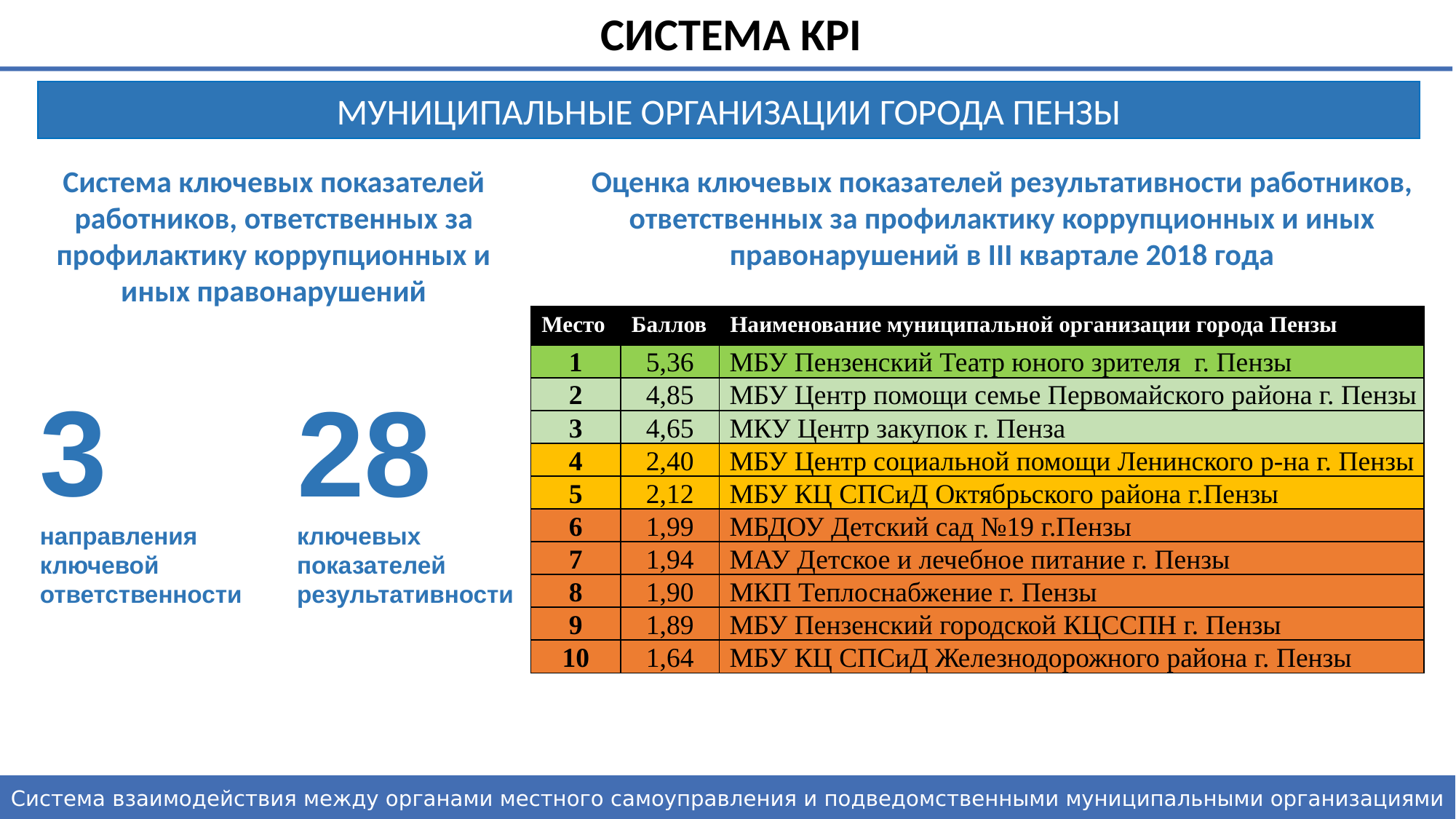

СИСТЕМА KPI

МУНИЦИПАЛЬНЫЕ ОРГАНИЗАЦИИ ГОРОДА ПЕНЗЫ
Система ключевых показателей работников, ответственных за профилактику коррупционных и иных правонарушений
Оценка ключевых показателей результативности работников, ответственных за профилактику коррупционных и иных правонарушений в III квартале 2018 года
| Место | Баллов | Наименование муниципальной организации города Пензы |
| --- | --- | --- |
| 1 | 5,36 | МБУ Пензенский Театр юного зрителя г. Пензы |
| 2 | 4,85 | МБУ Центр помощи семье Первомайского района г. Пензы |
| 3 | 4,65 | МКУ Центр закупок г. Пенза |
| 4 | 2,40 | МБУ Центр социальной помощи Ленинского р-на г. Пензы |
| 5 | 2,12 | МБУ КЦ СПСиД Октябрьского района г.Пензы |
| 6 | 1,99 | МБДОУ Детский сад №19 г.Пензы |
| 7 | 1,94 | МАУ Детское и лечебное питание г. Пензы |
| 8 | 1,90 | МКП Теплоснабжение г. Пензы |
| 9 | 1,89 | МБУ Пензенский городской КЦССПН г. Пензы |
| 10 | 1,64 | МБУ КЦ СПСиД Железнодорожного района г. Пензы |
3
направления
ключевой ответственности
28
ключевых
показателей результативности
Система взаимодействия между органами местного самоуправления и подведомственными муниципальными организациями